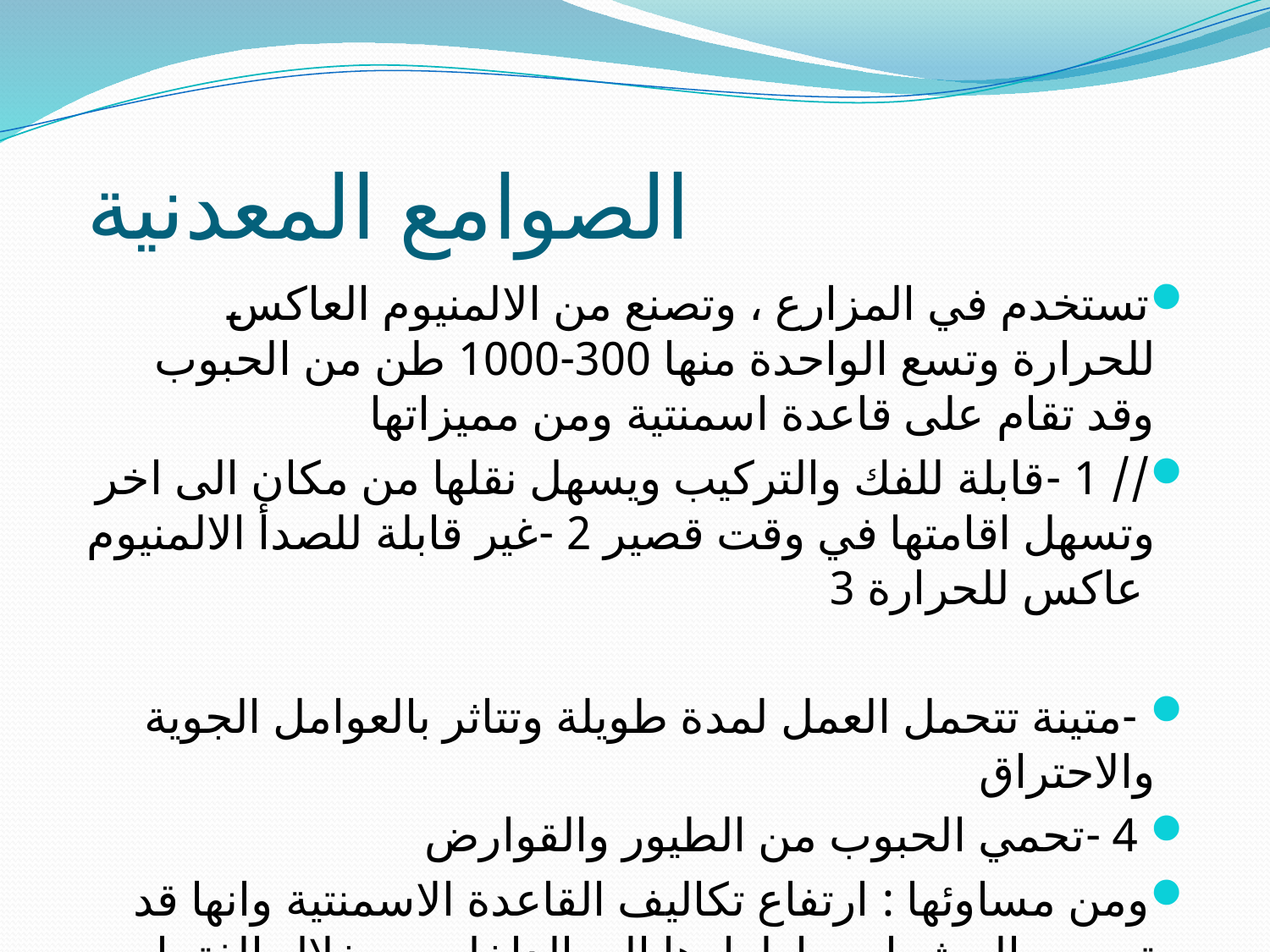

# الصوامع المعدنية
تستخدم في المزارع ، وتصنع من الالمنيوم العاكس للحرارة وتسع الواحدة منها 300-1000 طن من الحبوب وقد تقام على قاعدة اسمنتية ومن مميزاتها
// 1 -قابلة للفك والتركيب ويسهل نقلها من مكان الى اخر وتسهل اقامتها في وقت قصير 2 -غير قابلة للصدأ الالمنيوم  عاكس للحرارة 3

 -متينة تتحمل العمل لمدة طويلة وتتاثر بالعوامل الجوية والاحتراق
 4 -تحمي الحبوب من الطيور والقوارض
ومن مساوئها : ارتفاع تكاليف القاعدة الاسمنتية وانها قد تسرب الحشرات واطوارها الى الداخل من خلال الفتحات السفلية كما ان غازات التدخين قد تتسرب منها